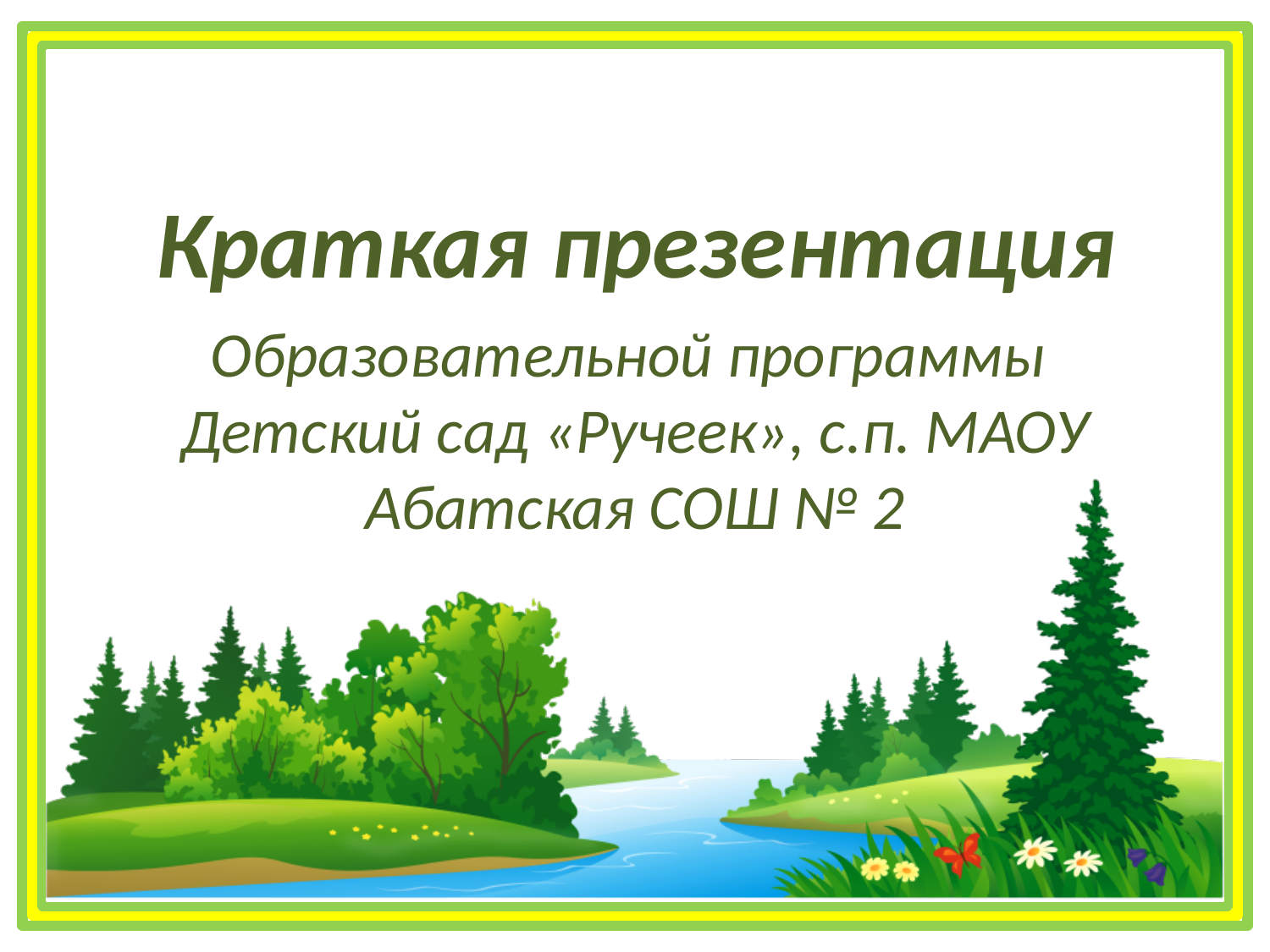

Краткая презентация
Образовательной программы
Детский сад «Ручеек», с.п. МАОУ Абатская СОШ № 2